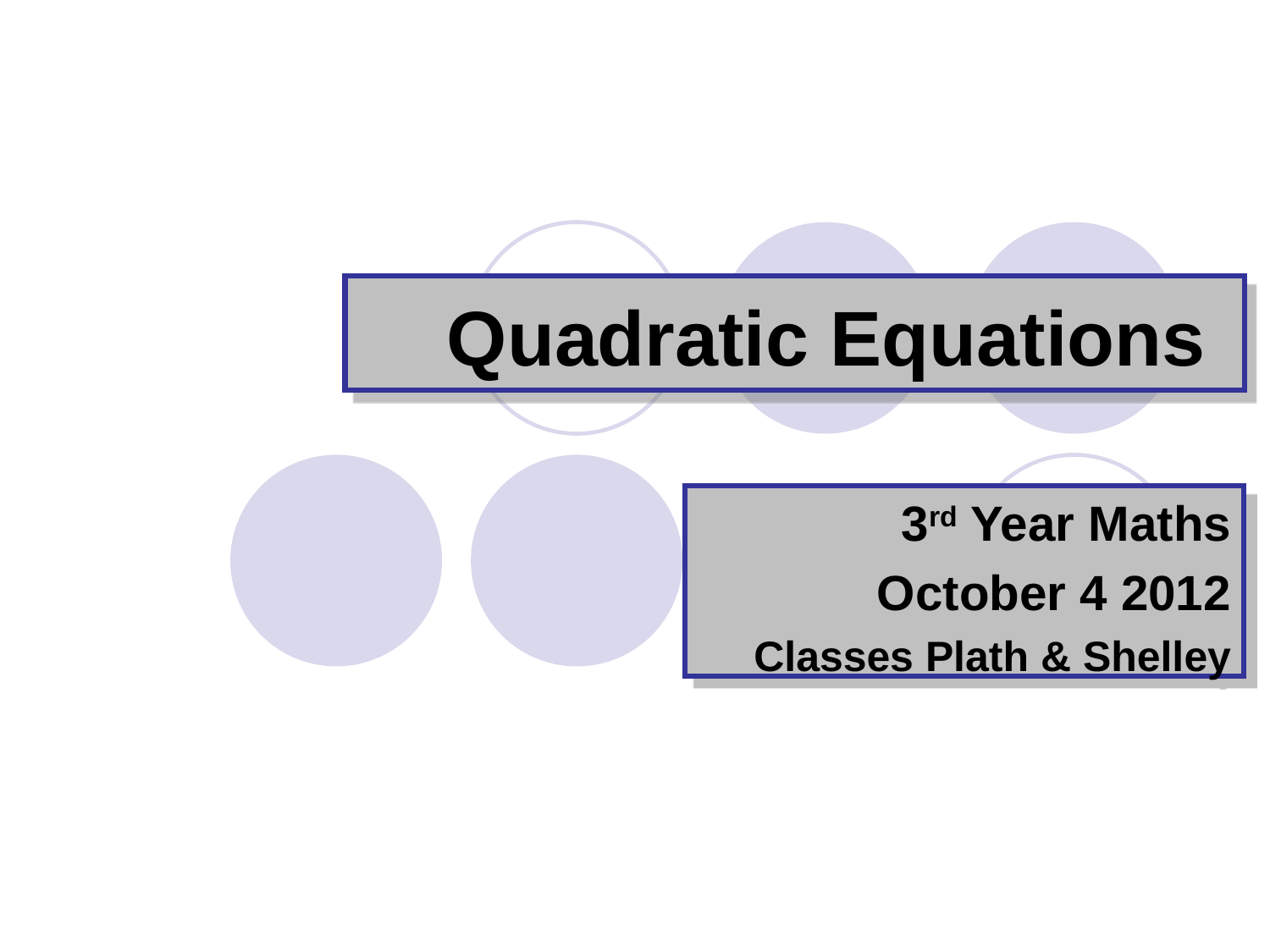

# Quadratic Equations
  3rd Year Maths
October 4 2012
Classes Plath & Shelley